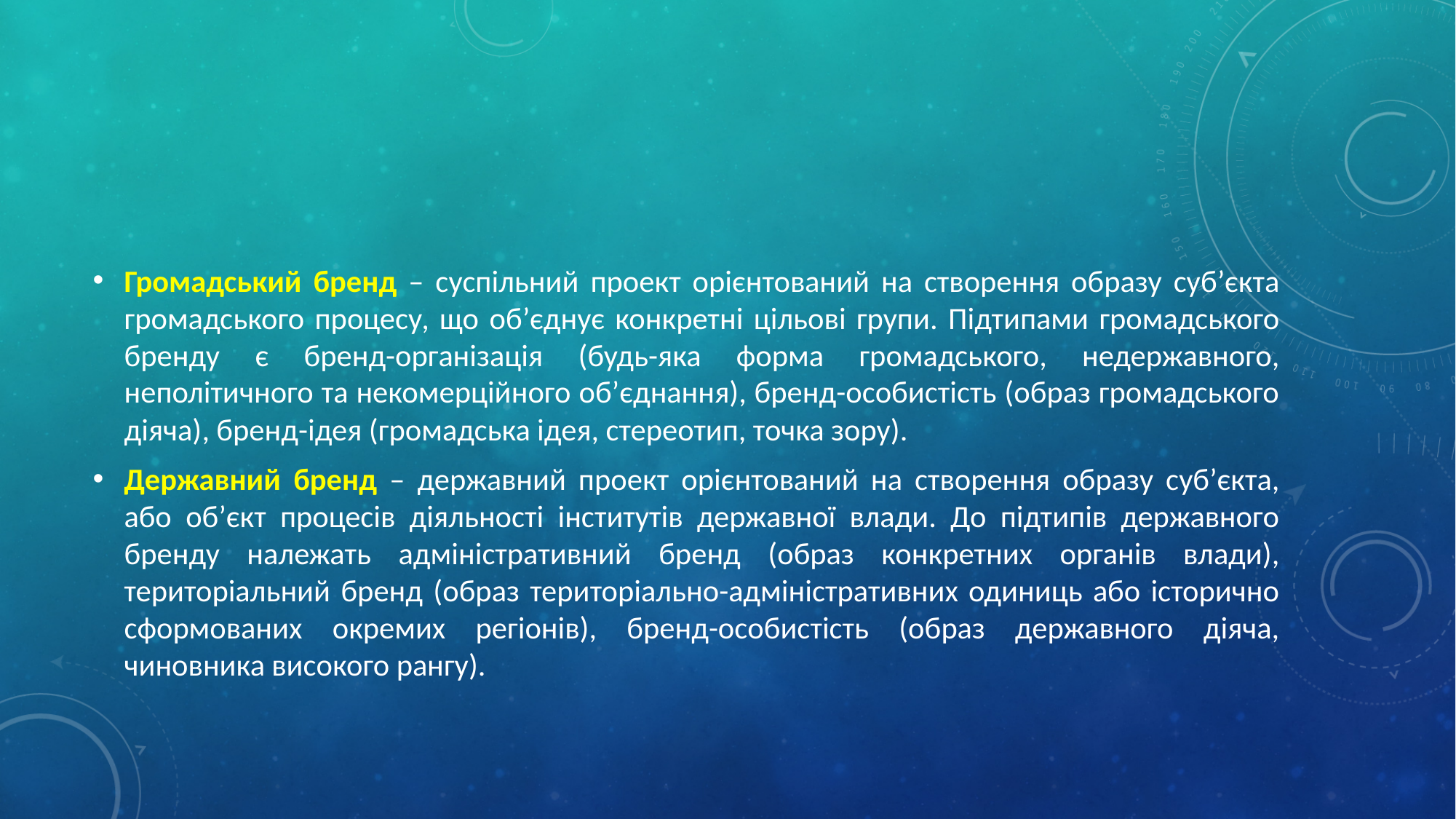

#
Громадський бренд – суспільний проект орієнтований на створення образу суб’єкта громадського процесу, що об’єднує конкретні цільові групи. Підтипами громадського бренду є бренд-організація (будь-яка форма громадського, недержавного, неполітичного та некомерційного об’єднання), бренд-особистість (образ громадського діяча), бренд-ідея (громадська ідея, стереотип, точка зору).
Державний бренд – державний проект орієнтований на створення образу суб’єкта, або об’єкт процесів діяльності інститутів державної влади. До підтипів державного бренду належать адміністративний бренд (образ конкретних органів влади), територіальний бренд (образ територіально-адміністративних одиниць або історично сформованих окремих регіонів), бренд-особистість (образ державного діяча, чиновника високого рангу).